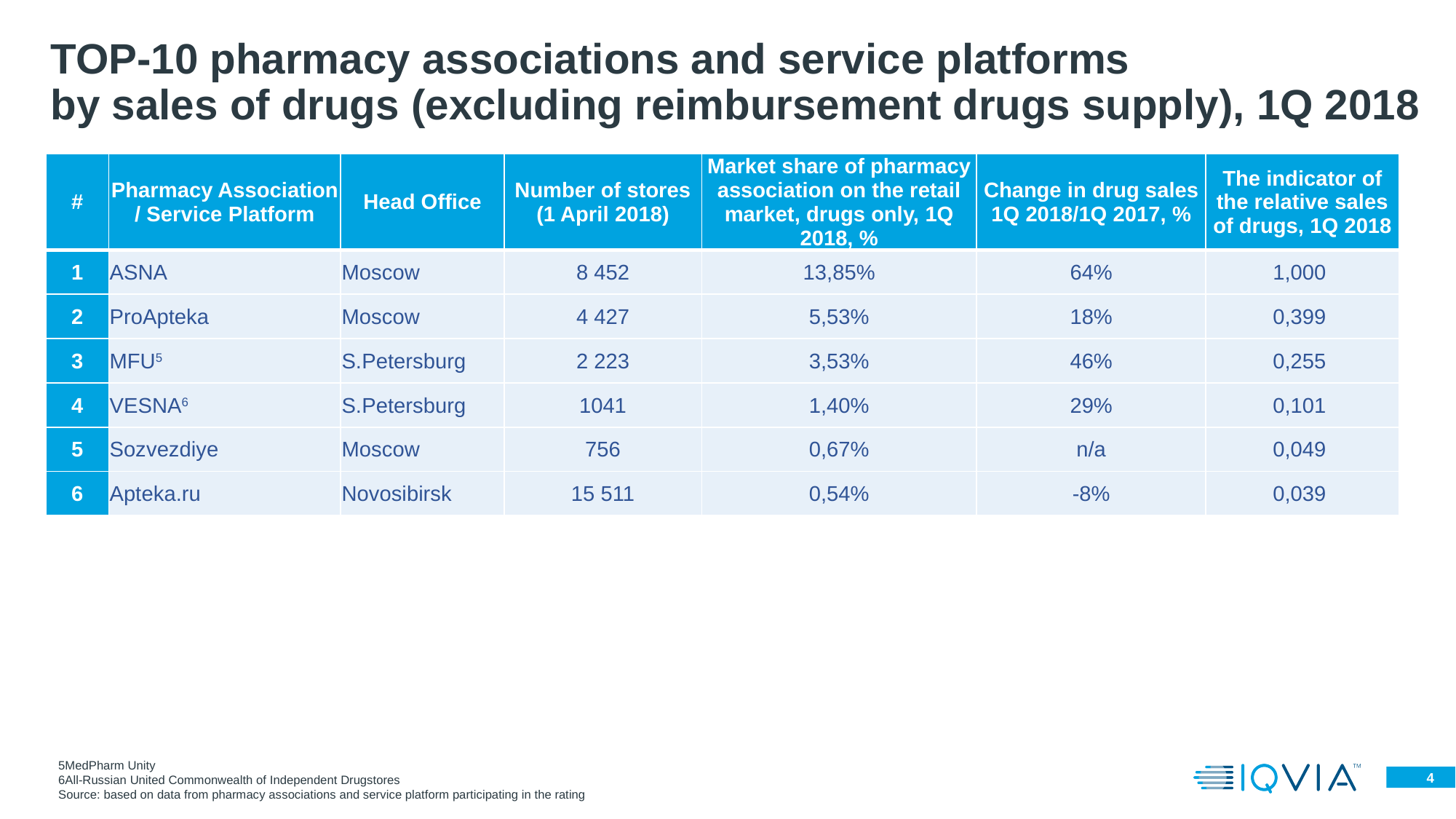

# TOP-10 pharmacy associations and service platforms by sales of drugs (excluding reimbursement drugs supply), 1Q 2018
| # | Pharmacy Association / Service Platform | Head Office | Number of stores (1 April 2018) | Market share of pharmacy association on the retail market, drugs only, 1Q 2018, % | Change in drug sales 1Q 2018/1Q 2017, % | The indicator of the relative sales of drugs, 1Q 2018 |
| --- | --- | --- | --- | --- | --- | --- |
| 1 | ASNA | Moscow | 8 452 | 13,85% | 64% | 1,000 |
| 2 | ProApteka | Moscow | 4 427 | 5,53% | 18% | 0,399 |
| 3 | MFU5 | S.Petersburg | 2 223 | 3,53% | 46% | 0,255 |
| 4 | VESNА6 | S.Petersburg | 1041 | 1,40% | 29% | 0,101 |
| 5 | Sozvezdiye | Moscow | 756 | 0,67% | n/a | 0,049 |
| 6 | Apteka.ru | Novosibirsk | 15 511 | 0,54% | -8% | 0,039 |
5MedPharm Unity
6All-Russian United Commonwealth of Independent Drugstores
Source: based on data from pharmacy associations and service platform participating in the rating